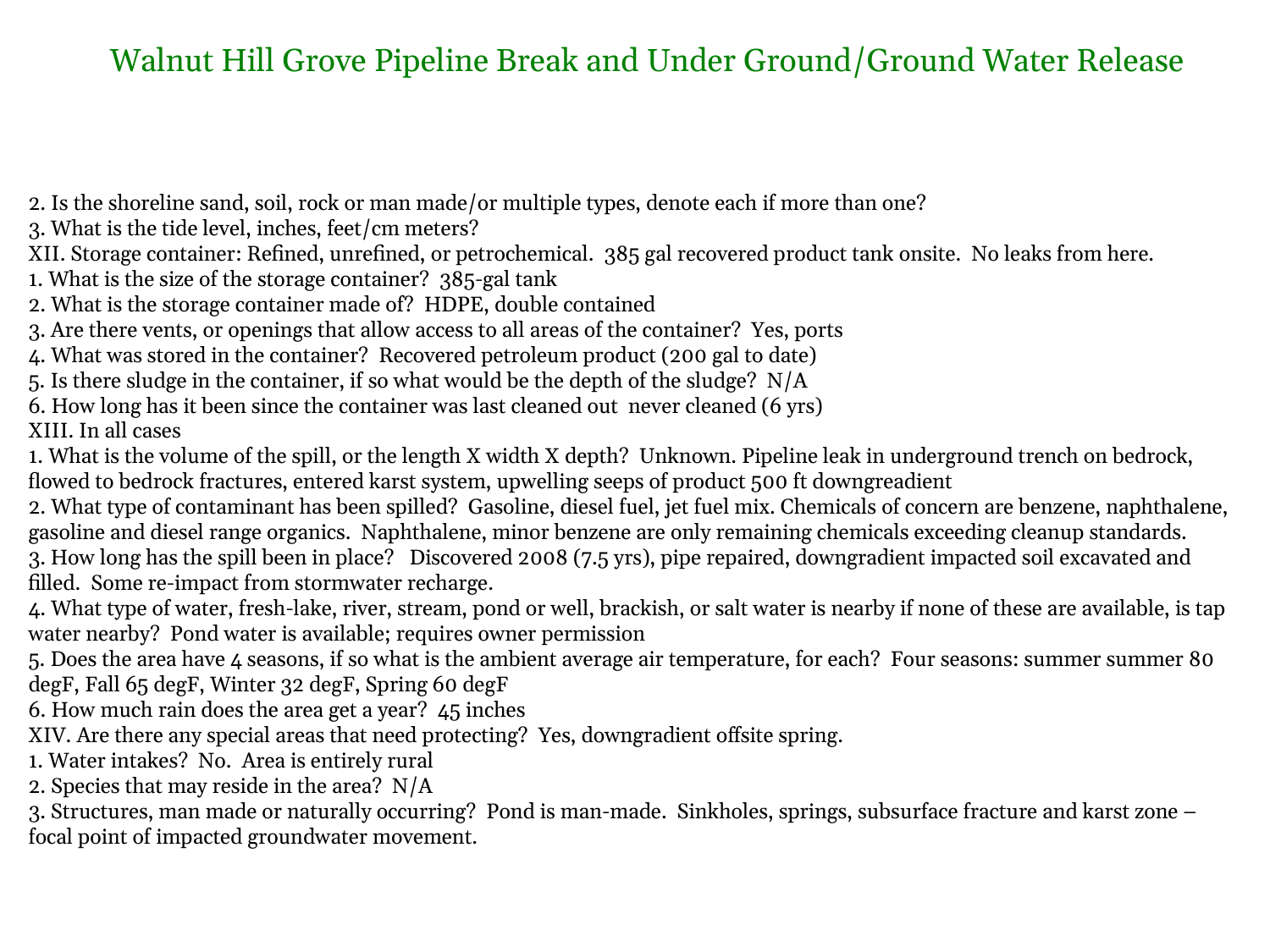

Walnut Hill Grove Pipeline Break and Under Ground/Ground Water Release

2. Is the shoreline sand, soil, rock or man made/or multiple types, denote each if more than one?
3. What is the tide level, inches, feet/cm meters?
XII. Storage container: Refined, unrefined, or petrochemical.  385 gal recovered product tank onsite.  No leaks from here.
1. What is the size of the storage container?  385-gal tank
2. What is the storage container made of?  HDPE, double contained
3. Are there vents, or openings that allow access to all areas of the container?  Yes, ports
4. What was stored in the container?  Recovered petroleum product (200 gal to date)
5. Is there sludge in the container, if so what would be the depth of the sludge?  N/A
6. How long has it been since the container was last cleaned out  never cleaned (6 yrs)
XIII. In all cases
1. What is the volume of the spill, or the length X width X depth?  Unknown. Pipeline leak in underground trench on bedrock, flowed to bedrock fractures, entered karst system, upwelling seeps of product 500 ft downgreadient
2. What type of contaminant has been spilled?  Gasoline, diesel fuel, jet fuel mix. Chemicals of concern are benzene, naphthalene, gasoline and diesel range organics.  Naphthalene, minor benzene are only remaining chemicals exceeding cleanup standards.
3. How long has the spill been in place?   Discovered 2008 (7.5 yrs), pipe repaired, downgradient impacted soil excavated and filled.  Some re-impact from stormwater recharge.
4. What type of water, fresh-lake, river, stream, pond or well, brackish, or salt water is nearby if none of these are available, is tap water nearby?  Pond water is available; requires owner permission
5. Does the area have 4 seasons, if so what is the ambient average air temperature, for each?  Four seasons: summer summer 80 degF, Fall 65 degF, Winter 32 degF, Spring 60 degF
6. How much rain does the area get a year?  45 inches
XIV. Are there any special areas that need protecting?  Yes, downgradient offsite spring.
1. Water intakes?  No.  Area is entirely rural
2. Species that may reside in the area?  N/A
3. Structures, man made or naturally occurring?  Pond is man-made.  Sinkholes, springs, subsurface fracture and karst zone – focal point of impacted groundwater movement.